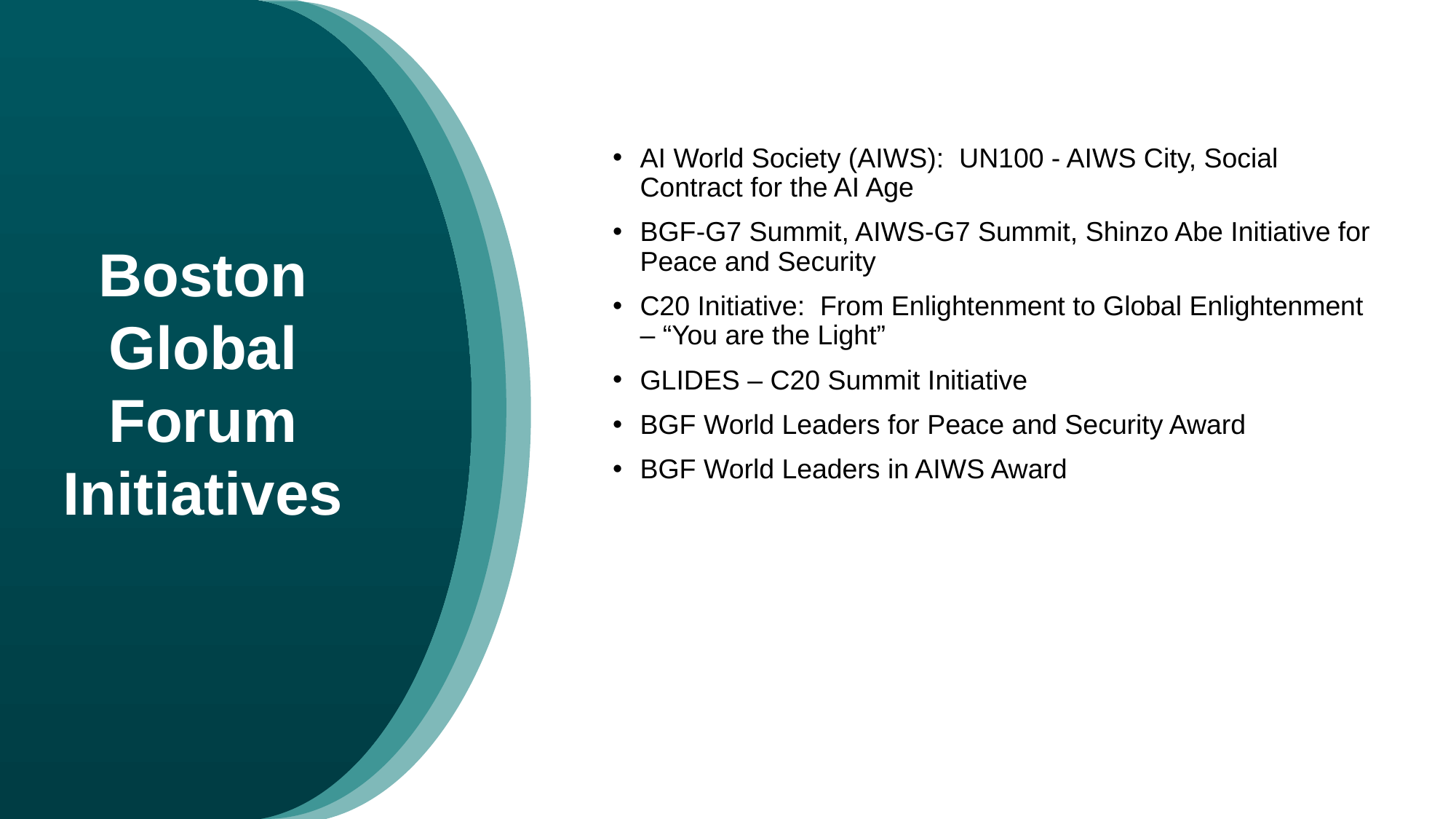

# Boston Global Forum Initiatives
Boston Global Forum Initiatives
AI World Society (AIWS):  UN100 - AIWS City, Social Contract for the AI Age
BGF-G7 Summit, AIWS-G7 Summit, Shinzo Abe Initiative for Peace and Security
C20 Initiative:  From Enlightenment to Global Enlightenment – “You are the Light”
GLIDES – C20 Summit Initiative
BGF World Leaders for Peace and Security Award
BGF World Leaders in AIWS Award